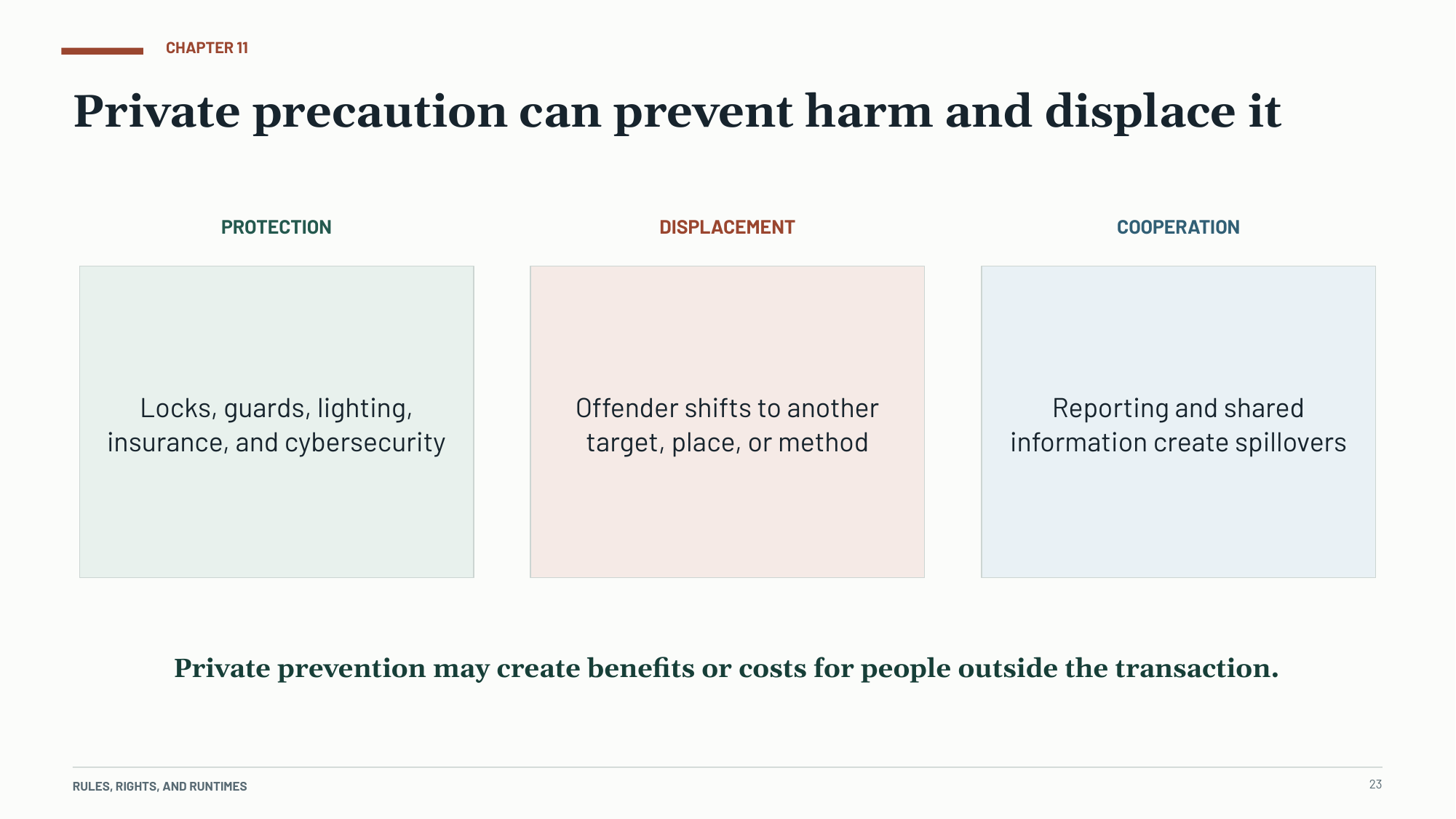

CHAPTER 11

Private precaution can prevent harm and displace it
PROTECTION
DISPLACEMENT
COOPERATION

Locks, guards, lighting, insurance, and cybersecurity
Offender shifts to another target, place, or method
Reporting and shared information create spillovers
Private prevention may create benefits or costs for people outside the transaction.

23
RULES, RIGHTS, AND RUNTIMES